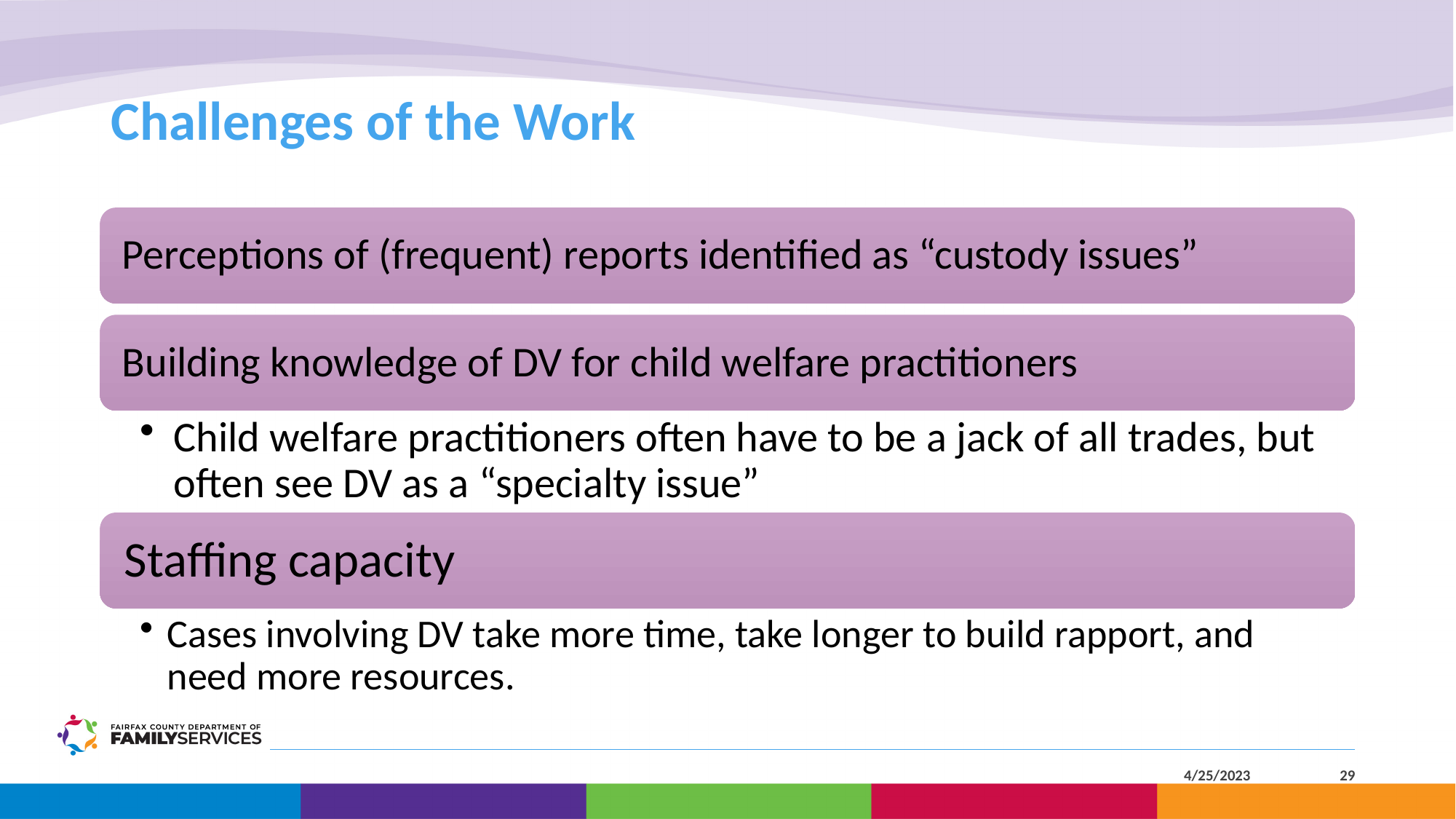

# Challenges of the Work
Perceptions of (frequent) reports identified as “custody issues”
Building knowledge of DV for child welfare practitioners
Child welfare practitioners often have to be a jack of all trades, but often see DV as a “specialty issue”
Staffing capacity
Cases involving DV take more time, take longer to build rapport, and need more resources.
4/25/2023
29